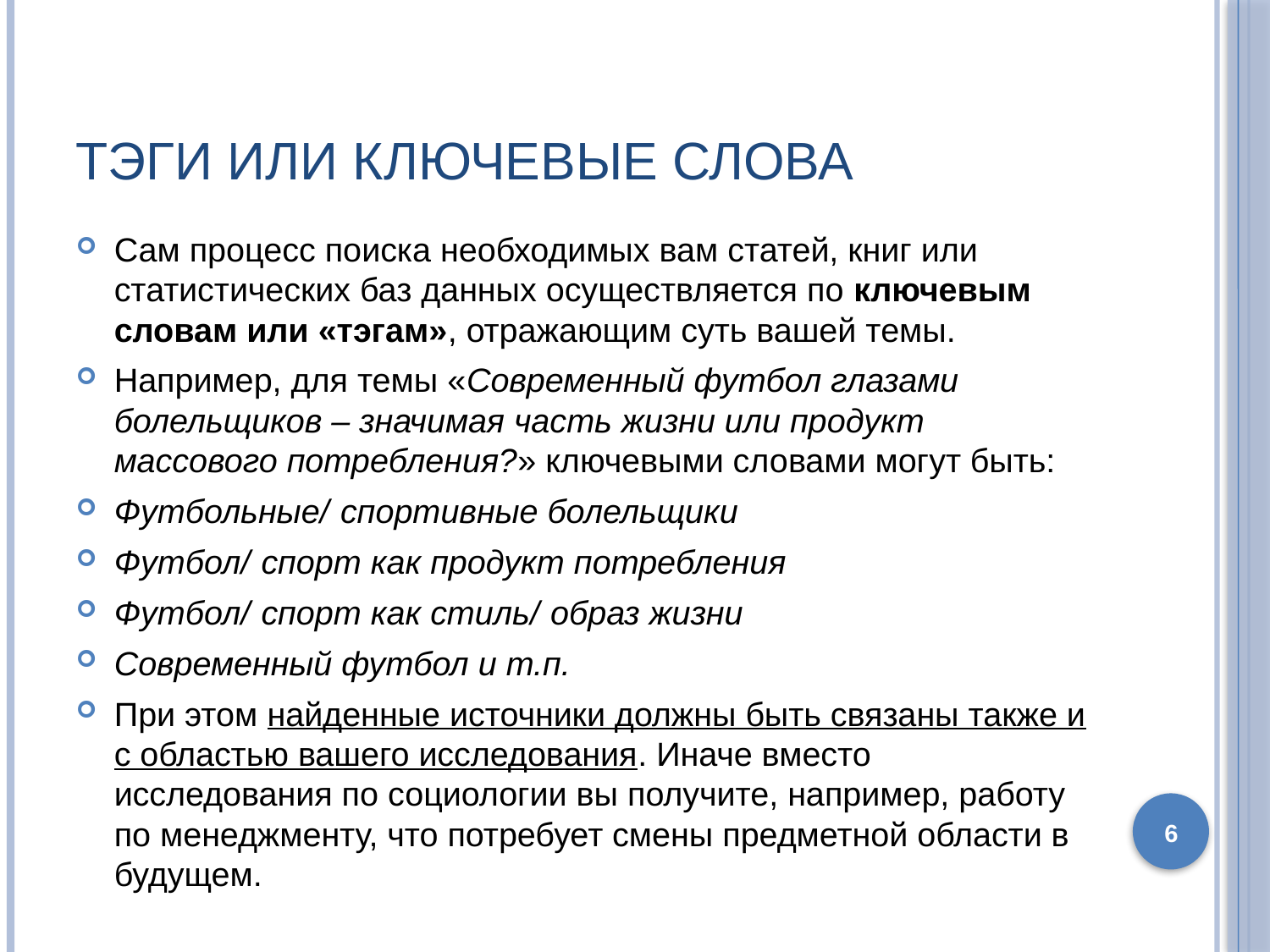

# Тэги или ключевые слова
Сам процесс поиска необходимых вам статей, книг или статистических баз данных осуществляется по ключевым словам или «тэгам», отражающим суть вашей темы.
Например, для темы «Современный футбол глазами болельщиков – значимая часть жизни или продукт массового потребления?» ключевыми словами могут быть:
Футбольные/спортивные болельщики
Футбол/спорт как продукт потребления
Футбол/спорт как стиль/образ жизни
Современный футбол и т.п.
При этом найденные источники должны быть связаны также и с областью вашего исследования. Иначе вместо исследования по социологии вы получите, например, работу по менеджменту, что потребует смены предметной области в будущем.

6